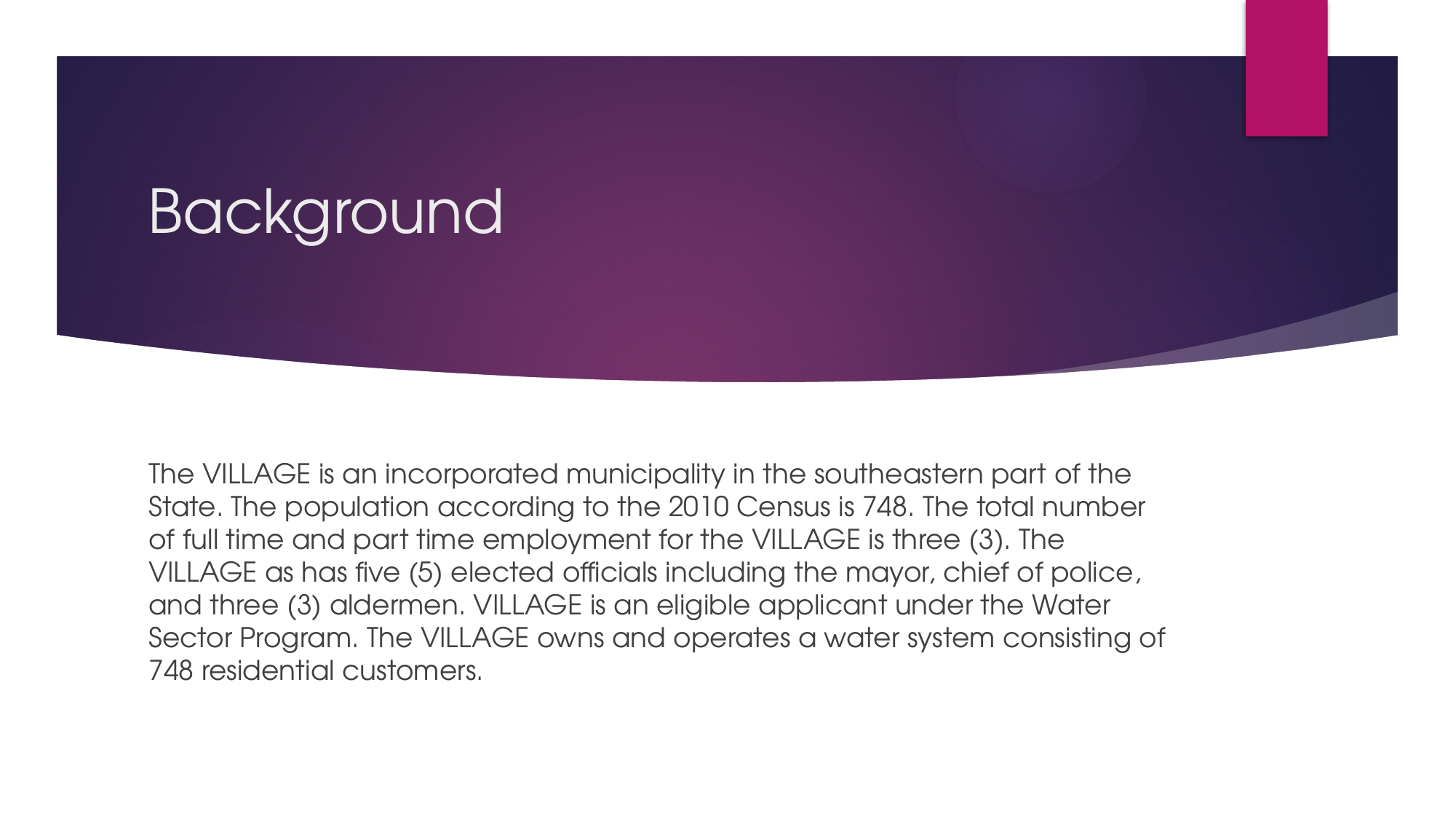

# Background
The VILLAGE is an incorporated municipality in the southeastern part of the State. The population according to the 2010 Census is 748. The total number of full time and part time employment for the VILLAGE is three (3). The VILLAGE as has five (5) elected officials including the mayor, chief of police, and three (3) aldermen. VILLAGE is an eligible applicant under the Water Sector Program. The VILLAGE owns and operates a water system consisting of 748 residential customers.